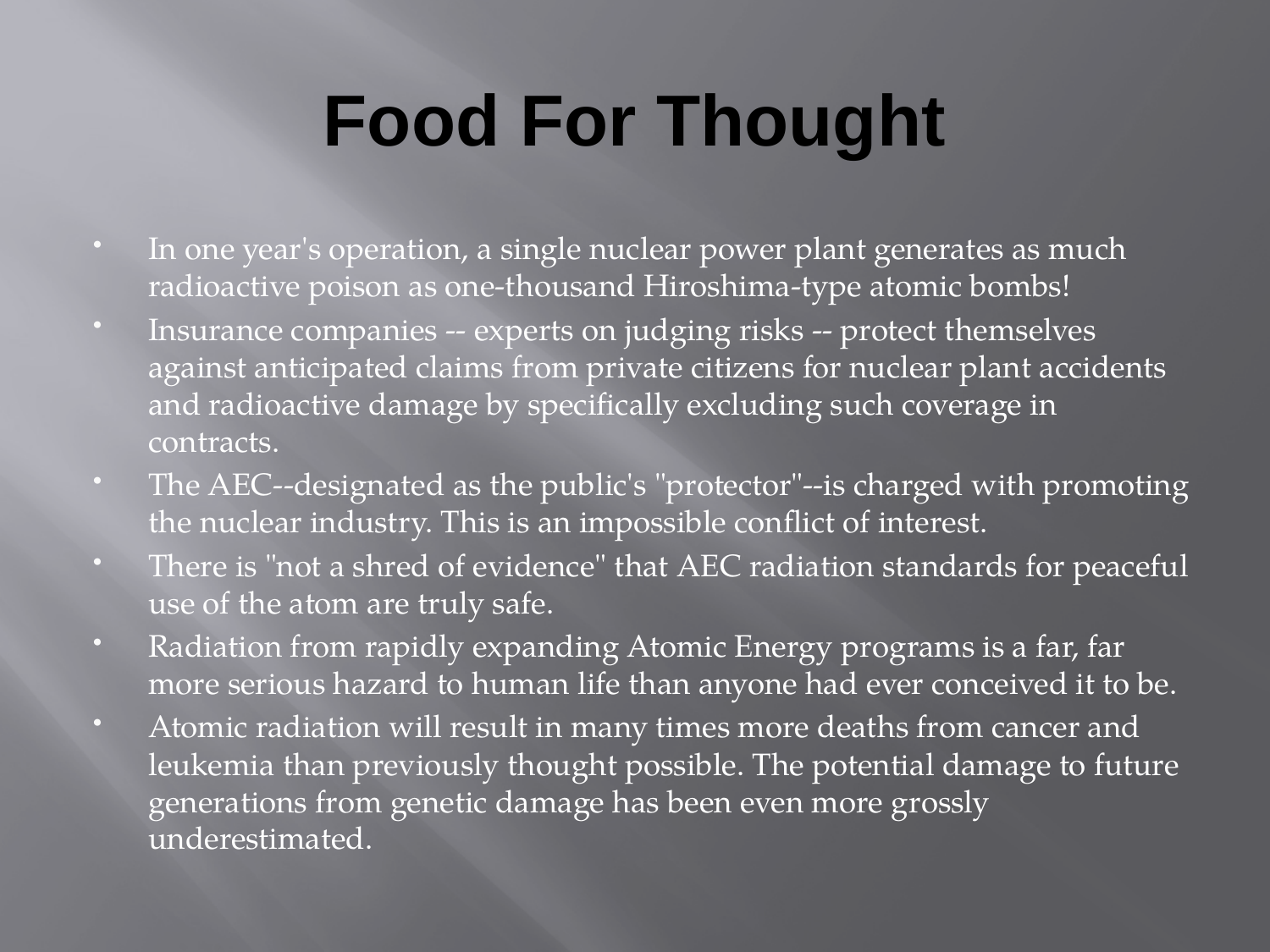

# Food For Thought
In one year's operation, a single nuclear power plant generates as much radioactive poison as one-thousand Hiroshima-type atomic bombs!
Insurance companies -- experts on judging risks -- protect themselves against anticipated claims from private citizens for nuclear plant accidents and radioactive damage by specifically excluding such coverage in contracts.
The AEC--designated as the public's "protector"--is charged with promoting the nuclear industry. This is an impossible conflict of interest.
There is "not a shred of evidence" that AEC radiation standards for peaceful use of the atom are truly safe.
Radiation from rapidly expanding Atomic Energy programs is a far, far more serious hazard to human life than anyone had ever conceived it to be.
Atomic radiation will result in many times more deaths from cancer and leukemia than previously thought possible. The potential damage to future generations from genetic damage has been even more grossly underestimated.